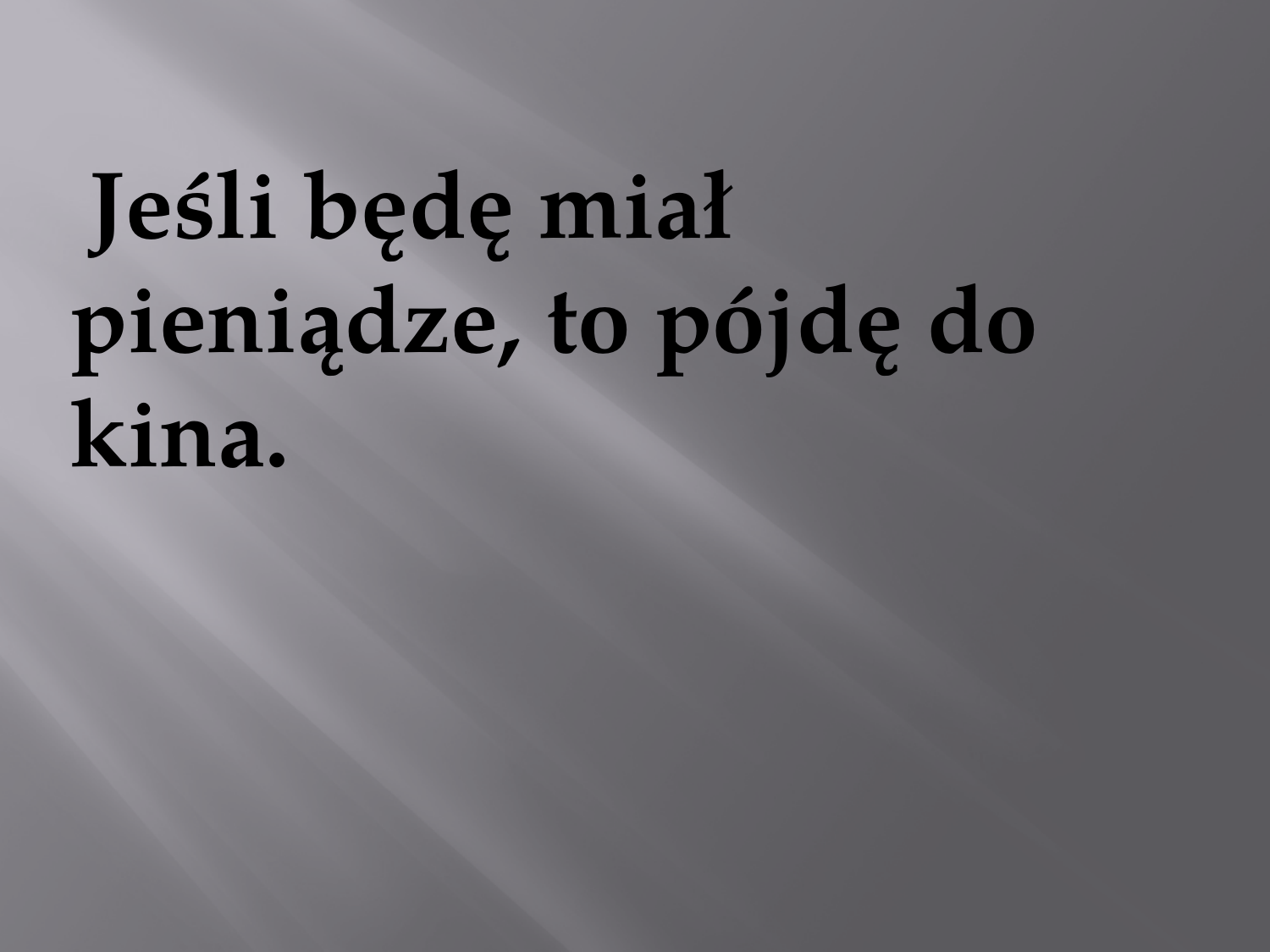

Jeśli będę miał pieniądze, to pójdę do kina.